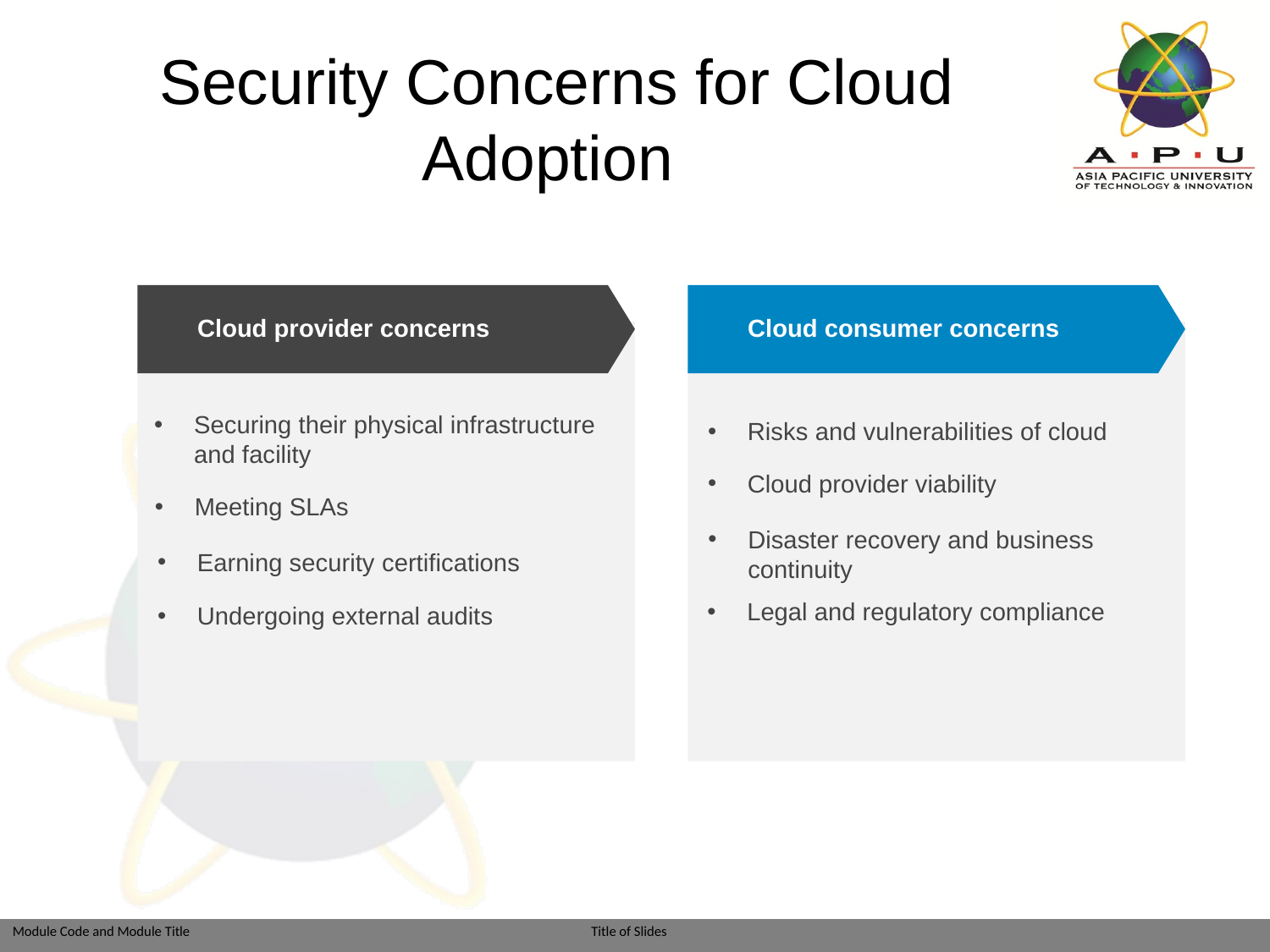

# Security Concerns for Cloud Adoption
Cloud provider concerns
Cloud consumer concerns

Securing their physical infrastructure and facility
Risks and vulnerabilities of cloud
Cloud provider viability
Meeting SLAs
Disaster recovery and business continuity
Earning security certifications
Legal and regulatory compliance
Undergoing external audits